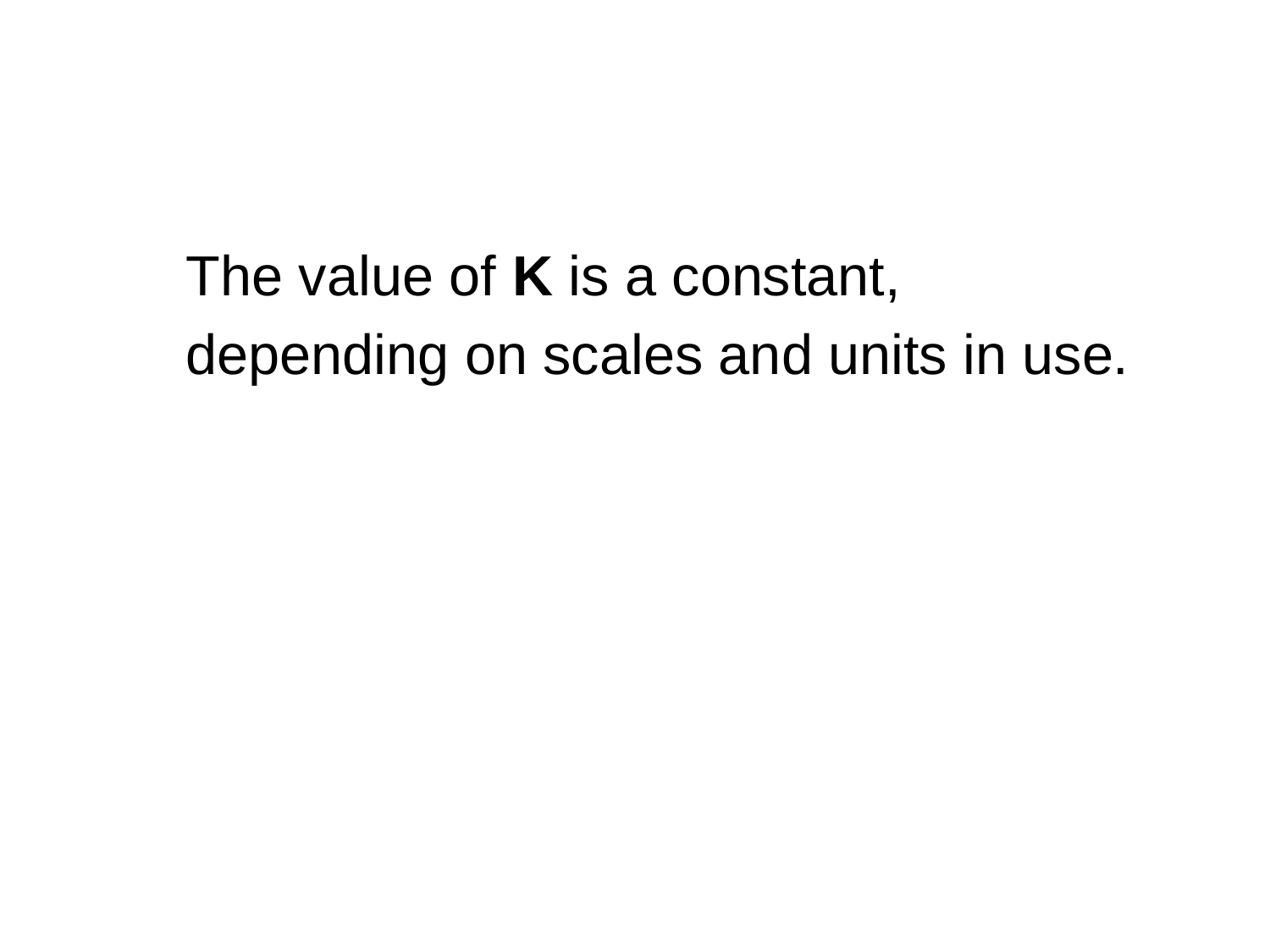

The value of K is a constant,
     depending on scales and units in use.